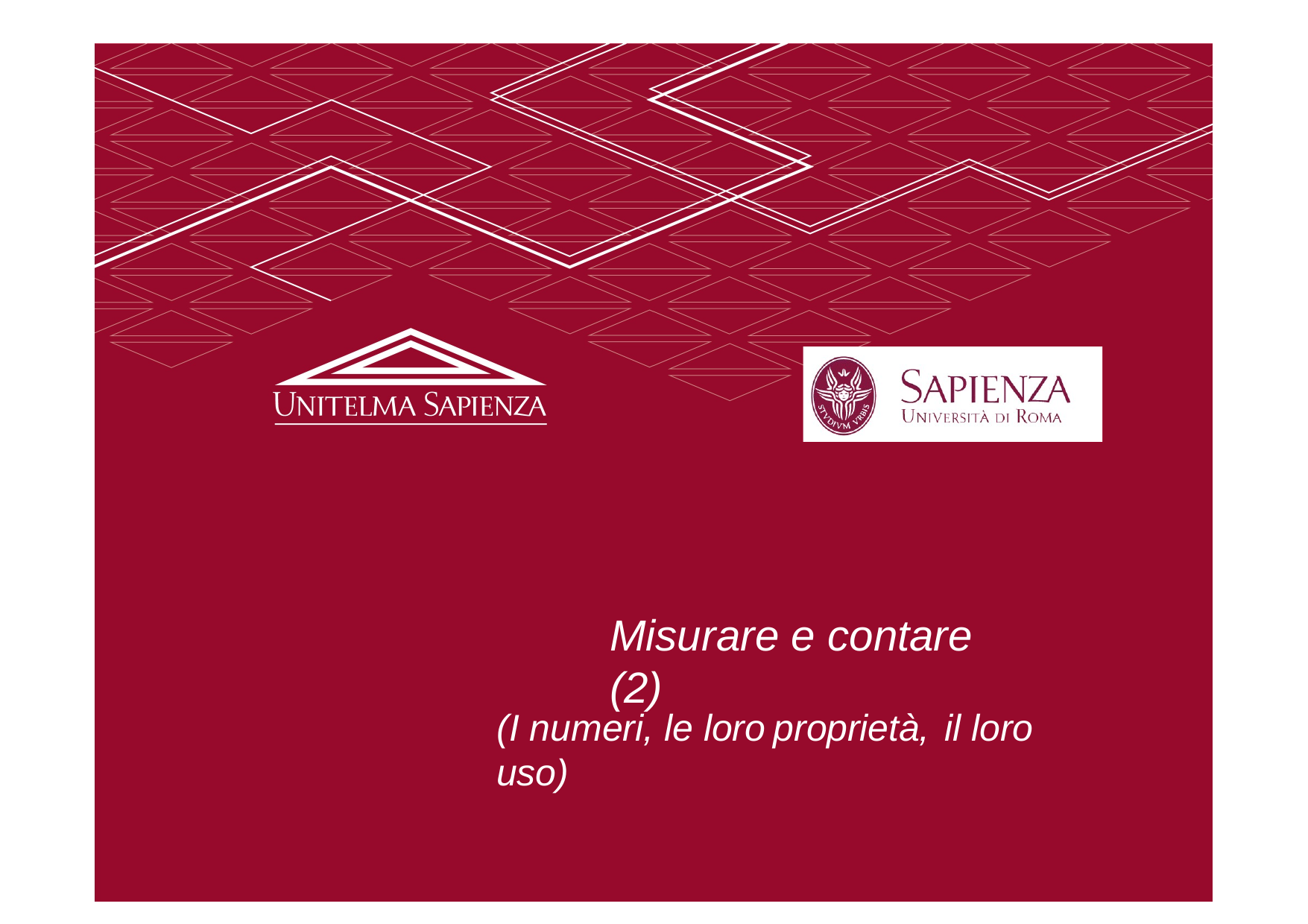

Misurare e contare (2)
(I numeri, le loro	proprietà,	il loro uso)